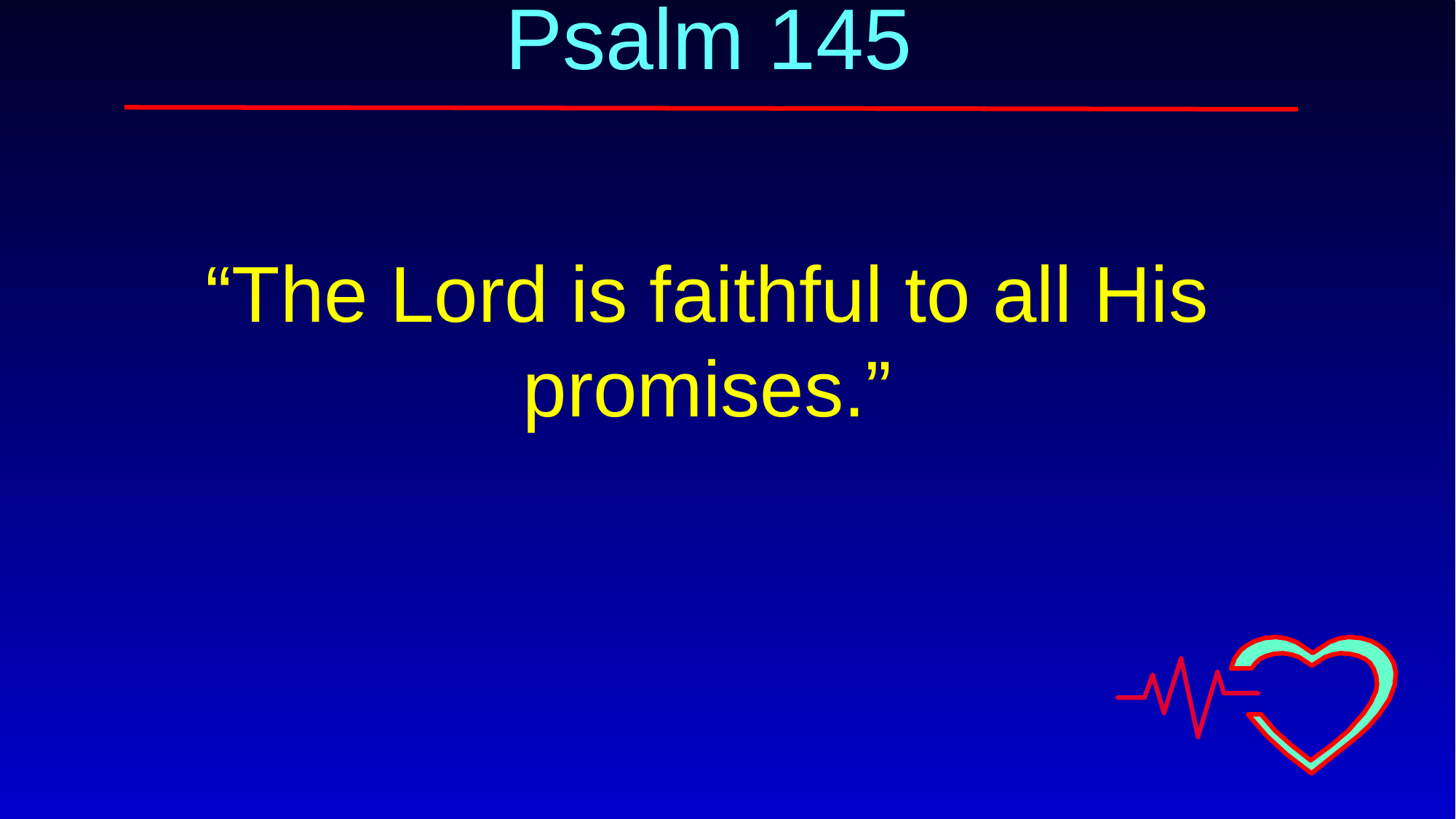

Psalm 145
“The Lord is faithful to all His promises.”